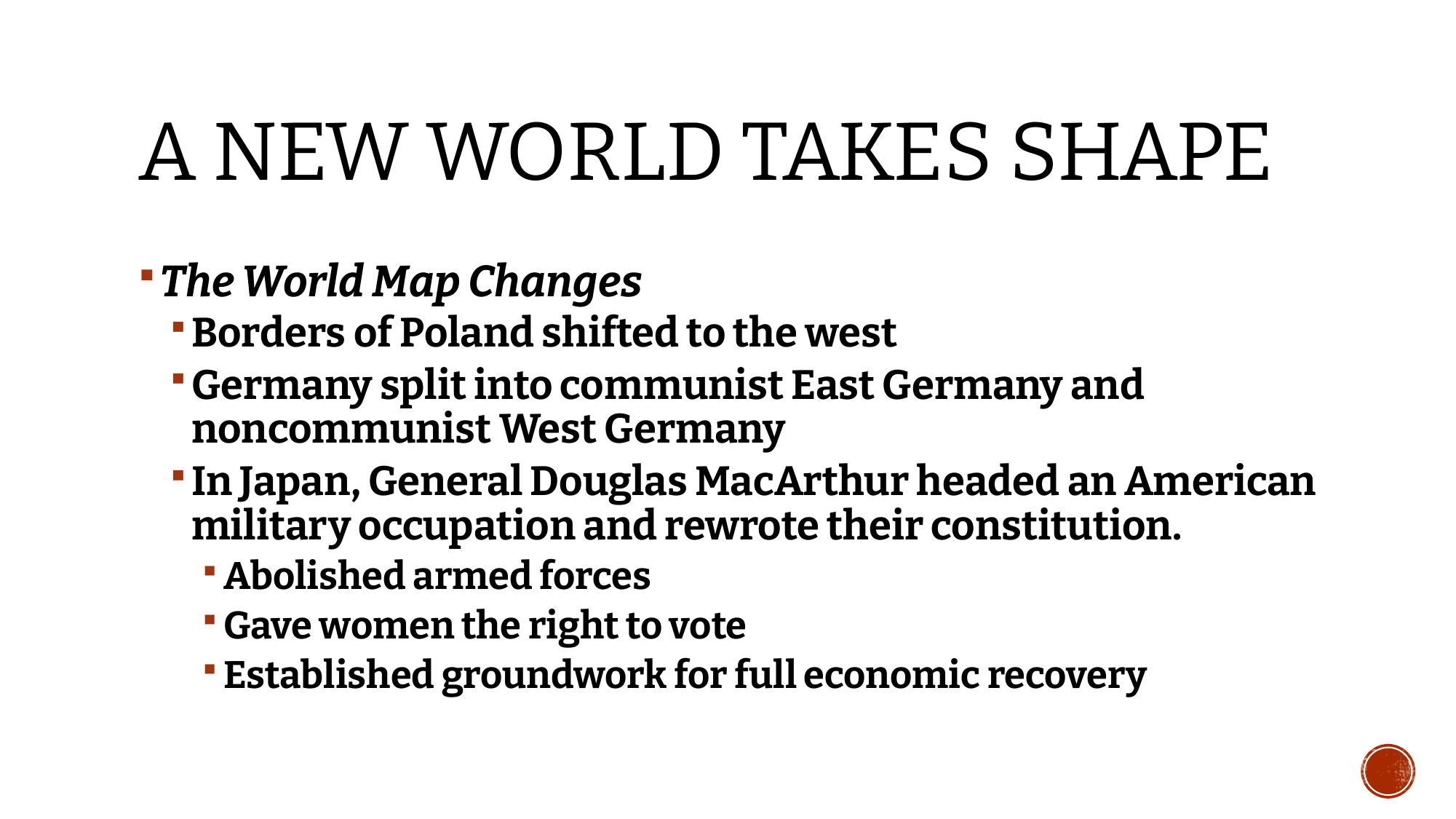

# A New World Takes Shape
The World Map Changes
Borders of Poland shifted to the west
Germany split into communist East Germany and noncommunist West Germany
In Japan, General Douglas MacArthur headed an American military occupation and rewrote their constitution.
Abolished armed forces
Gave women the right to vote
Established groundwork for full economic recovery